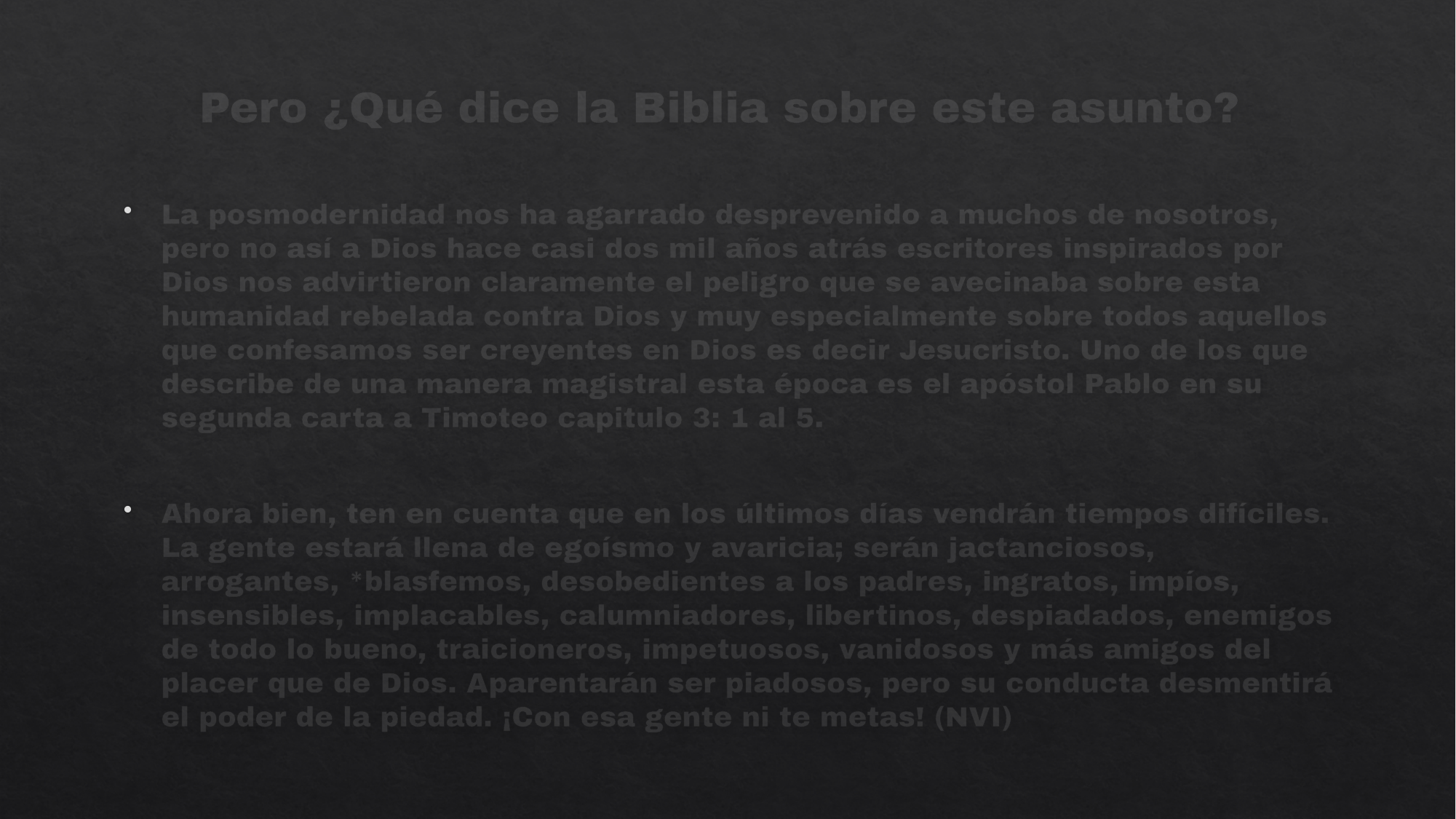

# Pero ¿Qué dice la Biblia sobre este asunto?
La posmodernidad nos ha agarrado desprevenido a muchos de nosotros, pero no así a Dios hace casi dos mil años atrás escritores inspirados por Dios nos advirtieron claramente el peligro que se avecinaba sobre esta humanidad rebelada contra Dios y muy especialmente sobre todos aquellos que confesamos ser creyentes en Dios es decir Jesucristo. Uno de los que describe de una manera magistral esta época es el apóstol Pablo en su segunda carta a Timoteo capitulo 3: 1 al 5.

Ahora bien, ten en cuenta que en los últimos días vendrán tiempos difíciles. La gente estará llena de egoísmo y avaricia; serán jactanciosos, arrogantes, *blasfemos, desobedientes a los padres, ingratos, impíos, insensibles, implacables, calumniadores, libertinos, despiadados, enemigos de todo lo bueno, traicioneros, impetuosos, vanidosos y más amigos del placer que de Dios. Aparentarán ser piadosos, pero su conducta desmentirá el poder de la piedad. ¡Con esa gente ni te metas! (NVI)